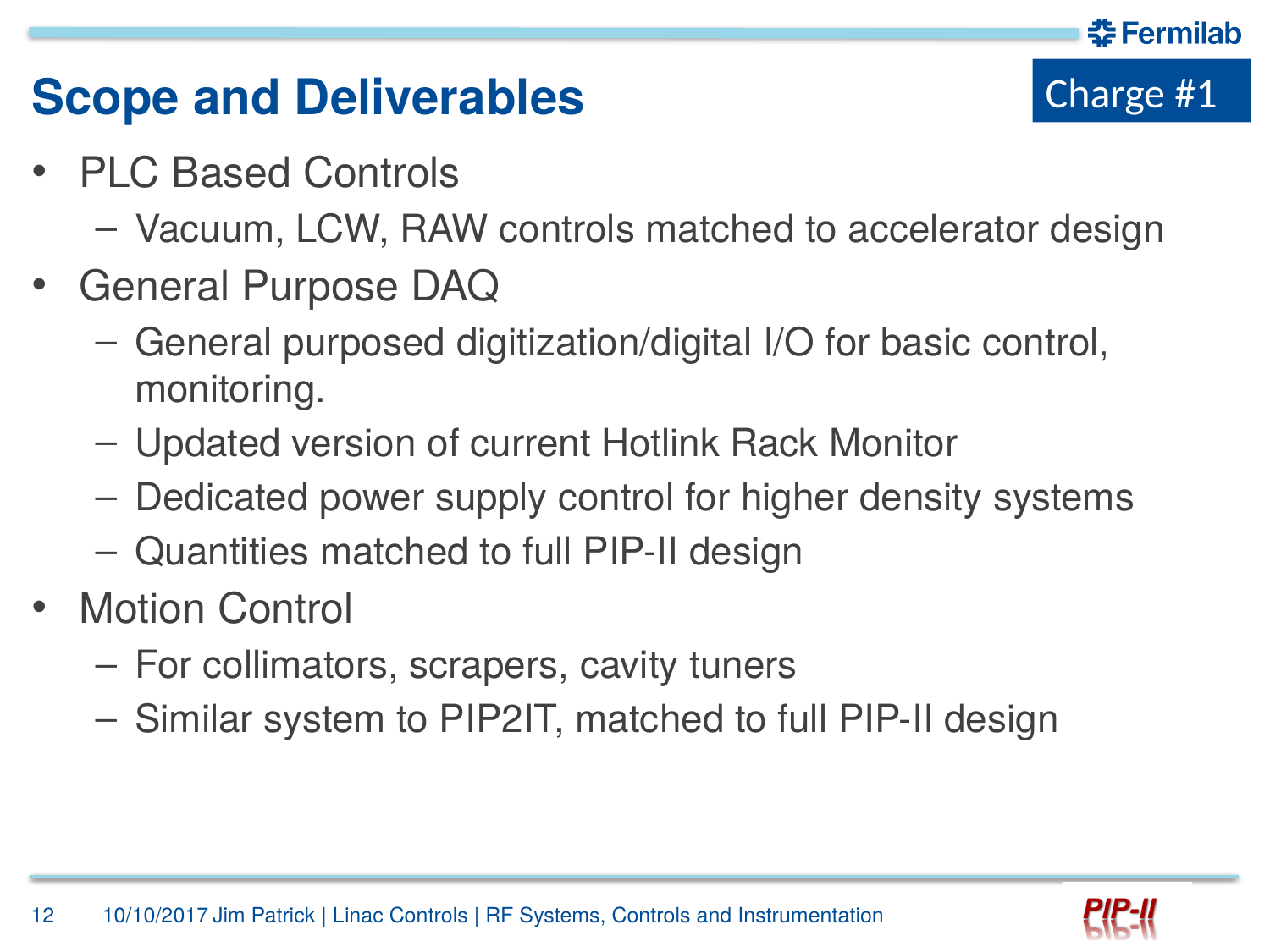

Charge #1
# Scope and Deliverables
PLC Based Controls
Vacuum, LCW, RAW controls matched to accelerator design
General Purpose DAQ
General purposed digitization/digital I/O for basic control, monitoring.
Updated version of current Hotlink Rack Monitor
Dedicated power supply control for higher density systems
Quantities matched to full PIP-II design
Motion Control
For collimators, scrapers, cavity tuners
Similar system to PIP2IT, matched to full PIP-II design
12
10/10/2017

Jim Patrick | Linac Controls | RF Systems, Controls and Instrumentation